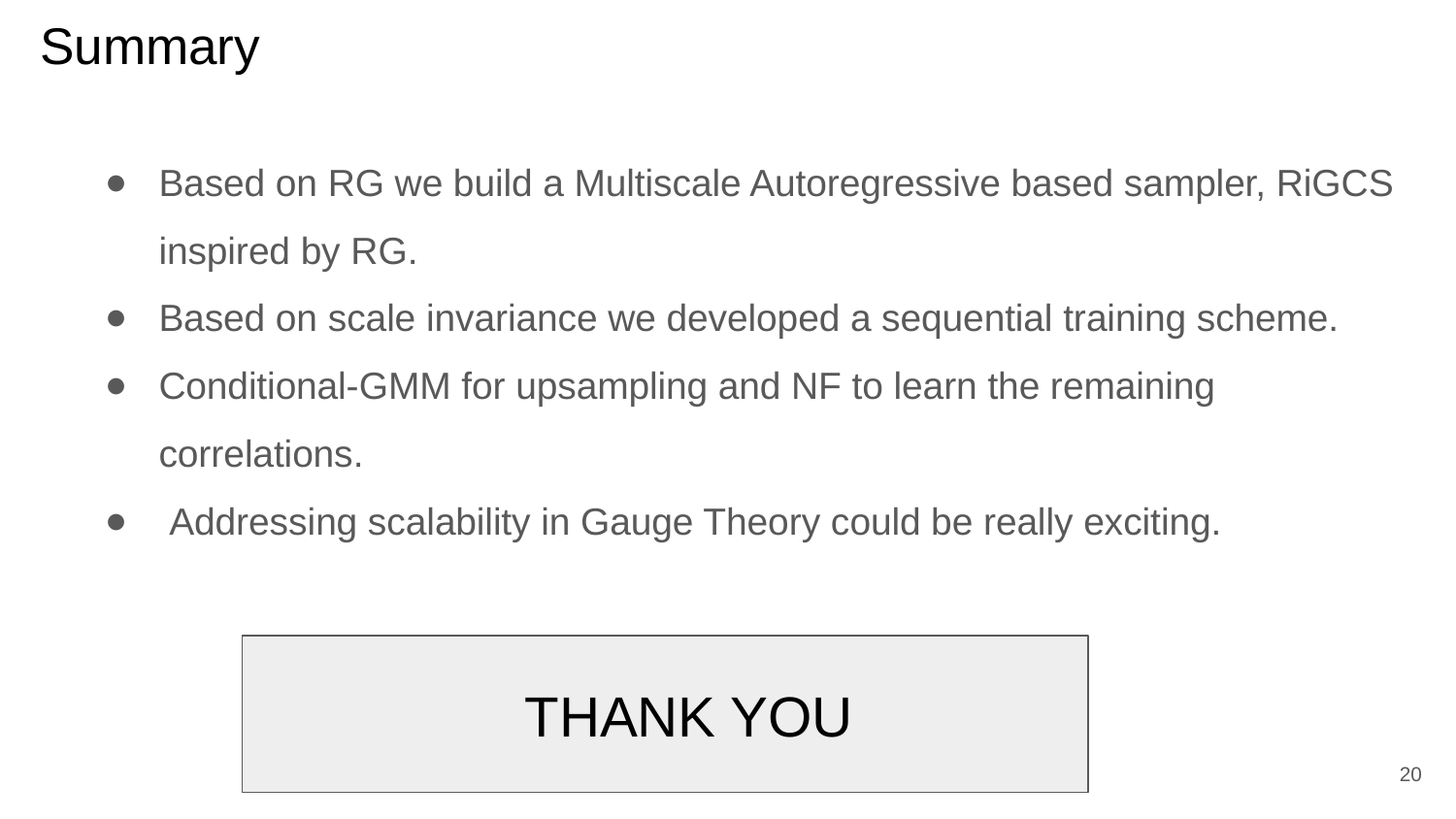

# Summary
Based on RG we build a Multiscale Autoregressive based sampler, RiGCS inspired by RG.
Based on scale invariance we developed a sequential training scheme.
Conditional-GMM for upsampling and NF to learn the remaining correlations.
 Addressing scalability in Gauge Theory could be really exciting.

                 THANK YOU
20